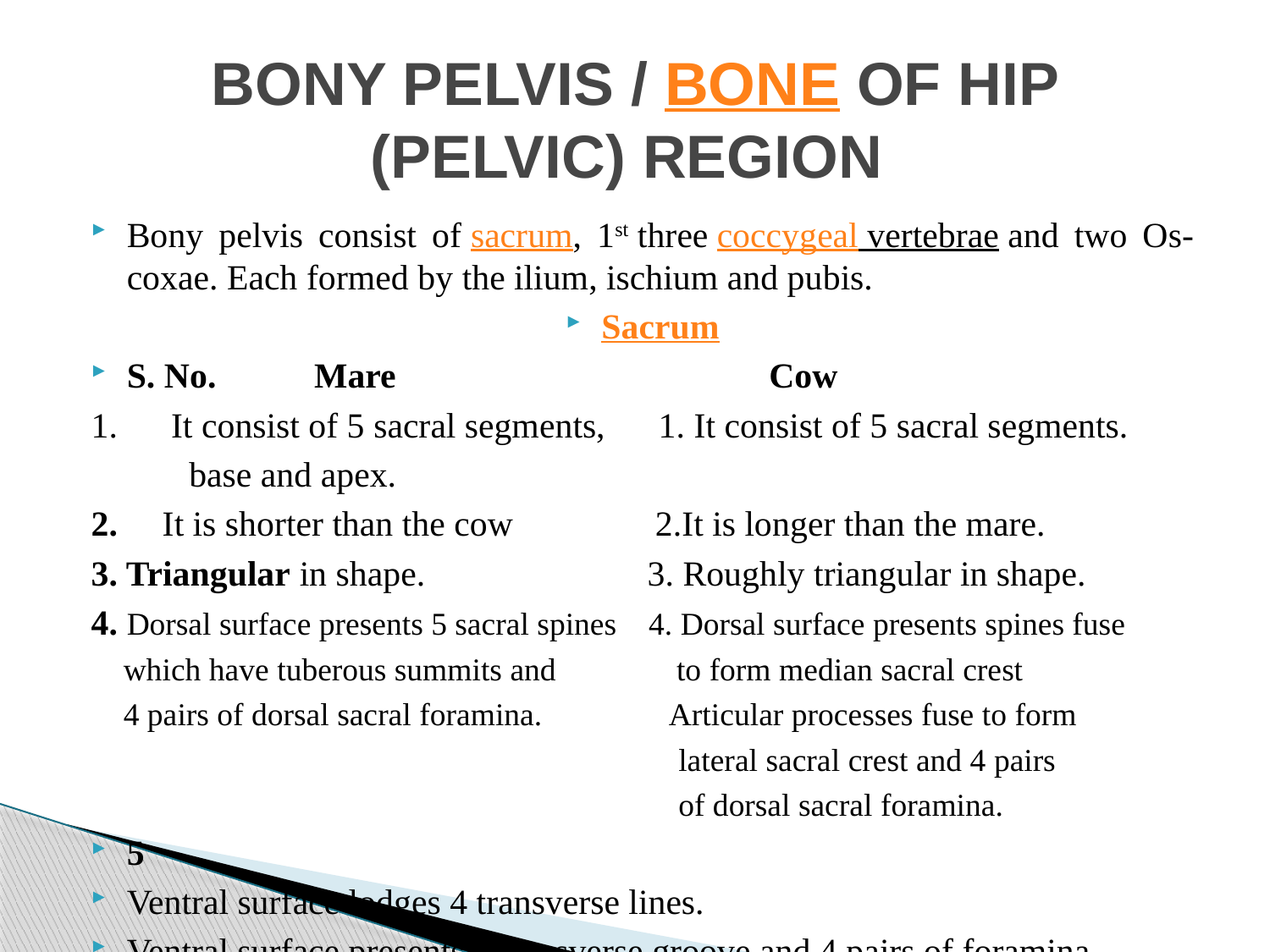

# BONY PELVIS / BONE OF HIP (PELVIC) REGION
Bony pelvis consist of sacrum, 1st three coccygeal vertebrae and two Os-coxae. Each formed by the ilium, ischium and pubis.
Sacrum
S. No.           Mare                                          Cow
1.      It consist of 5 sacral segments,      1. It consist of 5 sacral segments.
           base and apex.
2.     It is shorter than the cow                2.It is longer than the mare.
3. Triangular in shape.                         3. Roughly triangular in shape.
4. Dorsal surface presents 5 sacral spines    4. Dorsal surface presents spines fuse
    which have tuberous summits and               to form median sacral crest
    4 pairs of dorsal sacral foramina.                Articular processes fuse to form
                                                                         lateral sacral crest and 4 pairs
                                                                         of dorsal sacral foramina.
5
Ventral surface lodges 4 transverse lines.
Ventral surface presents 4 transverse groove and 4 pairs of foramina.
6
Pelvic surface presents transverse lines.
pelvic surface is concave in both directions and presents groove for middle sacral artery.
7
Smooth notches are present on either side of the body of 1st sacral segment.
No notches on either side of the body of 1st sacral segment.
8
Articular surface directed dorso-laterally which is slightly concave in its length. It is rough, irregular and articulates with ilium. Portion lateral to the foramina is formed by the fusion of the transverse processes.
Articular surfaces are concave and semicylindrical in curvature medially and process are large and widely separated.
9
Alae are the lateral part of the base (wing). Ventral margin of the base projects & form sacral promontory.